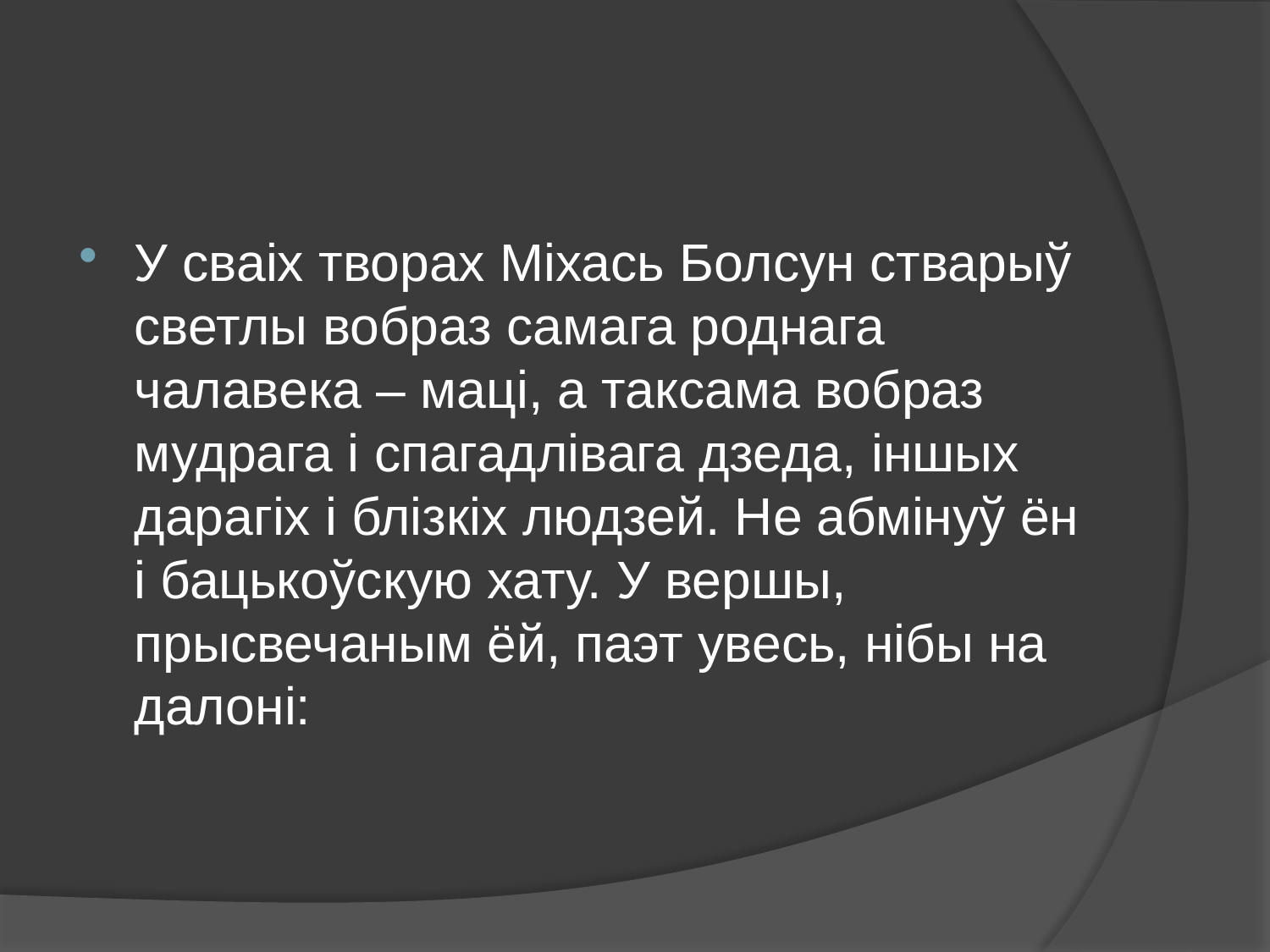

#
У сваіх творах Міхась Болсун стварыў  светлы вобраз самага роднага чалавека – маці, а таксама вобраз мудрага і спагадлівага дзеда, іншых дарагіх і блізкіх людзей. Не абмінуў ён і бацькоўскую хату. У вершы, прысвечаным ёй, паэт увесь, нібы на далоні: